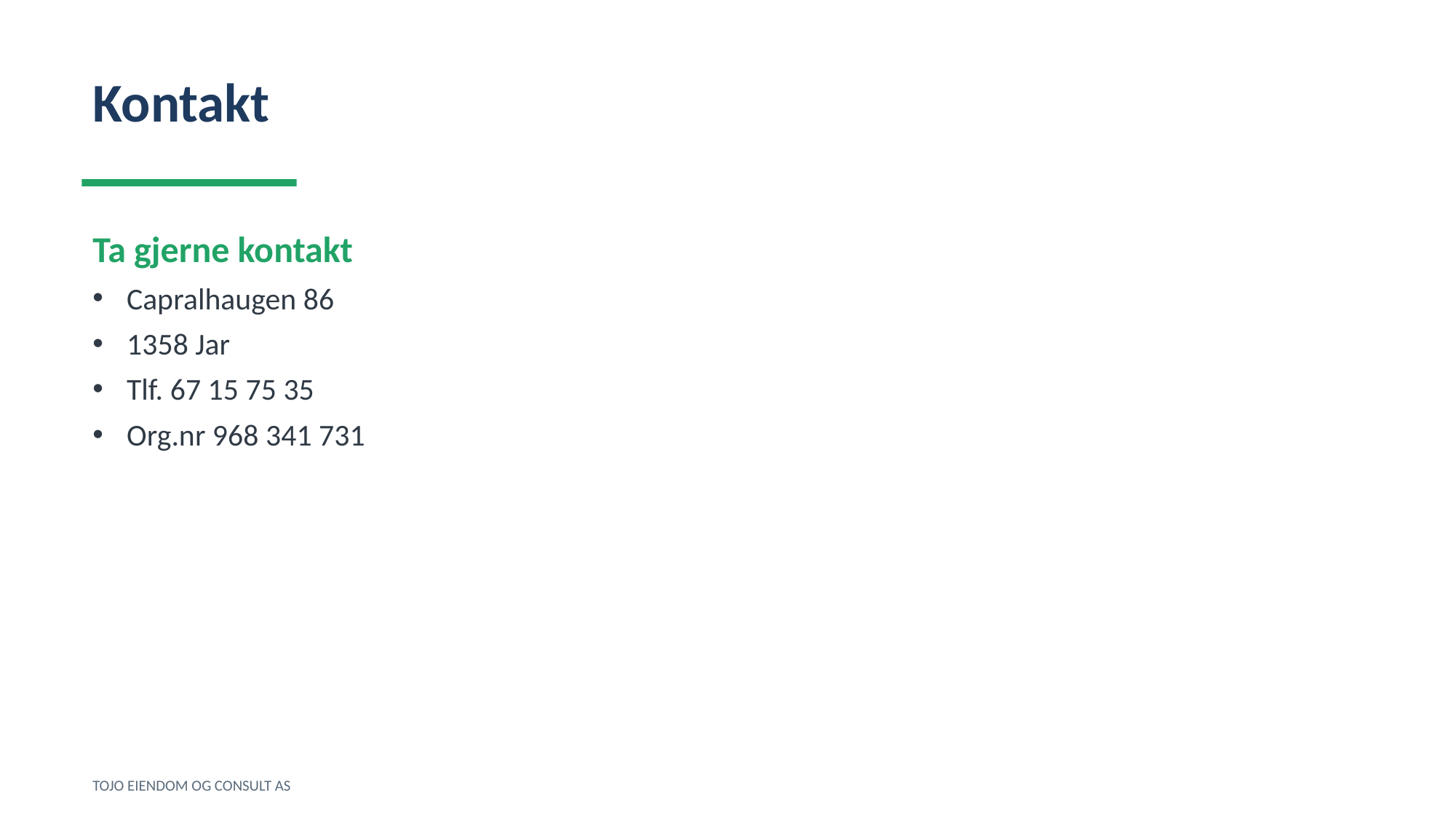

Kontakt

Ta gjerne kontakt
Capralhaugen 86
1358 Jar
Tlf. 67 15 75 35
Org.nr 968 341 731
TOJO EIENDOM OG CONSULT AS